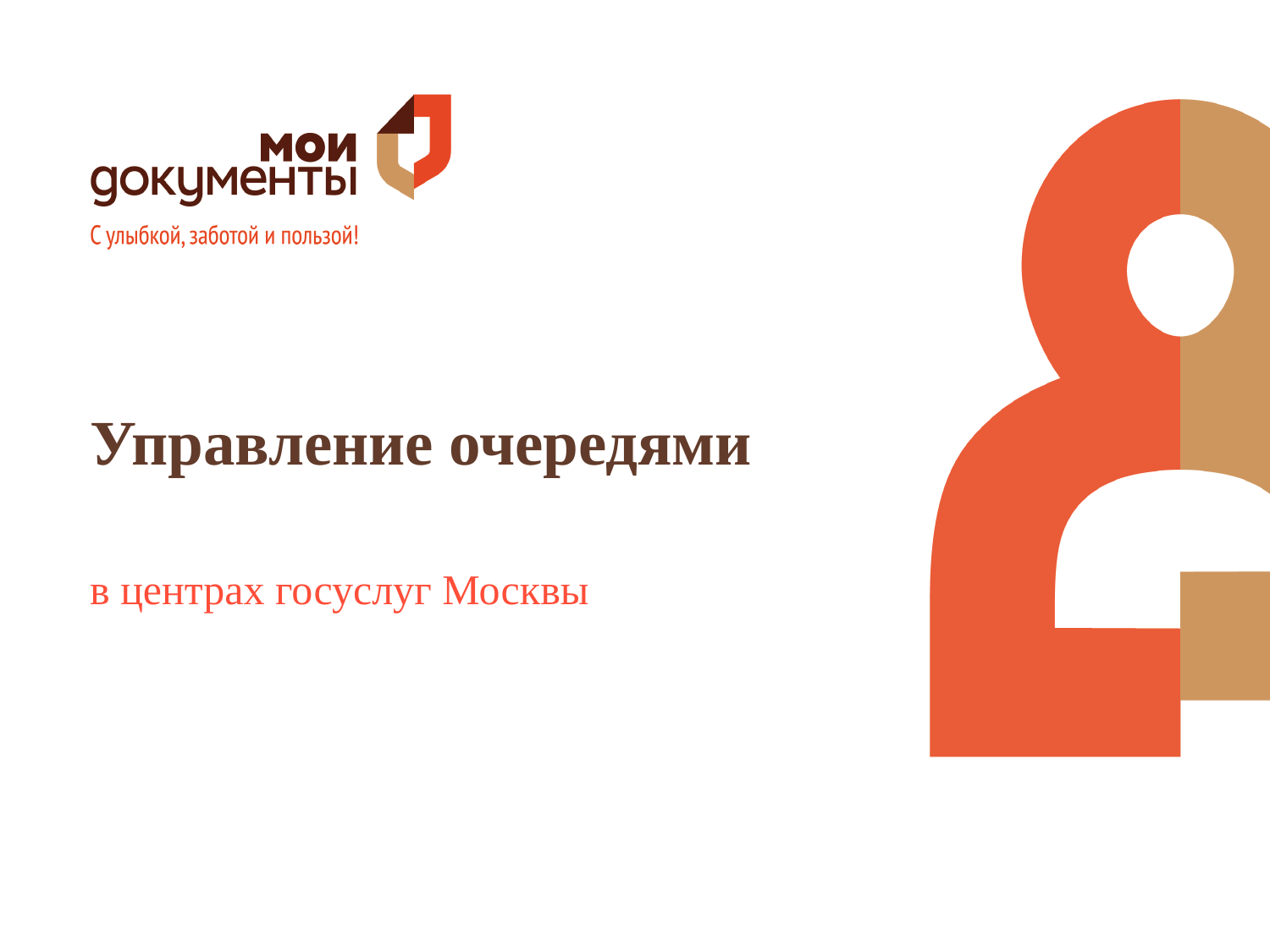

# Управление очередями
в центрах госуслуг Москвы